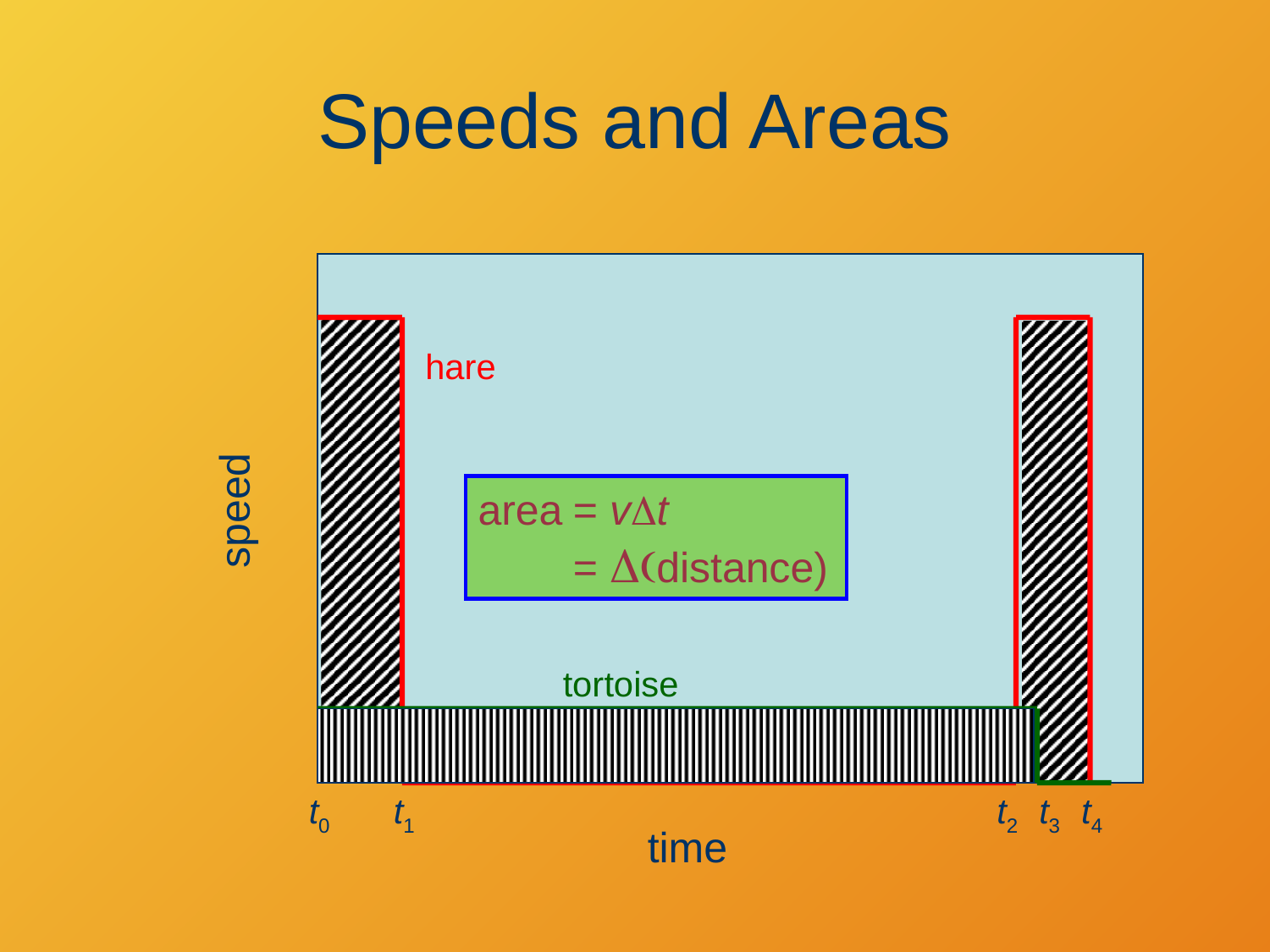

# Speeds and Areas

hare

speed
area	= vΔt
	= Δ(distance)
tortoise

t0
t1
t2
t3
t4
time